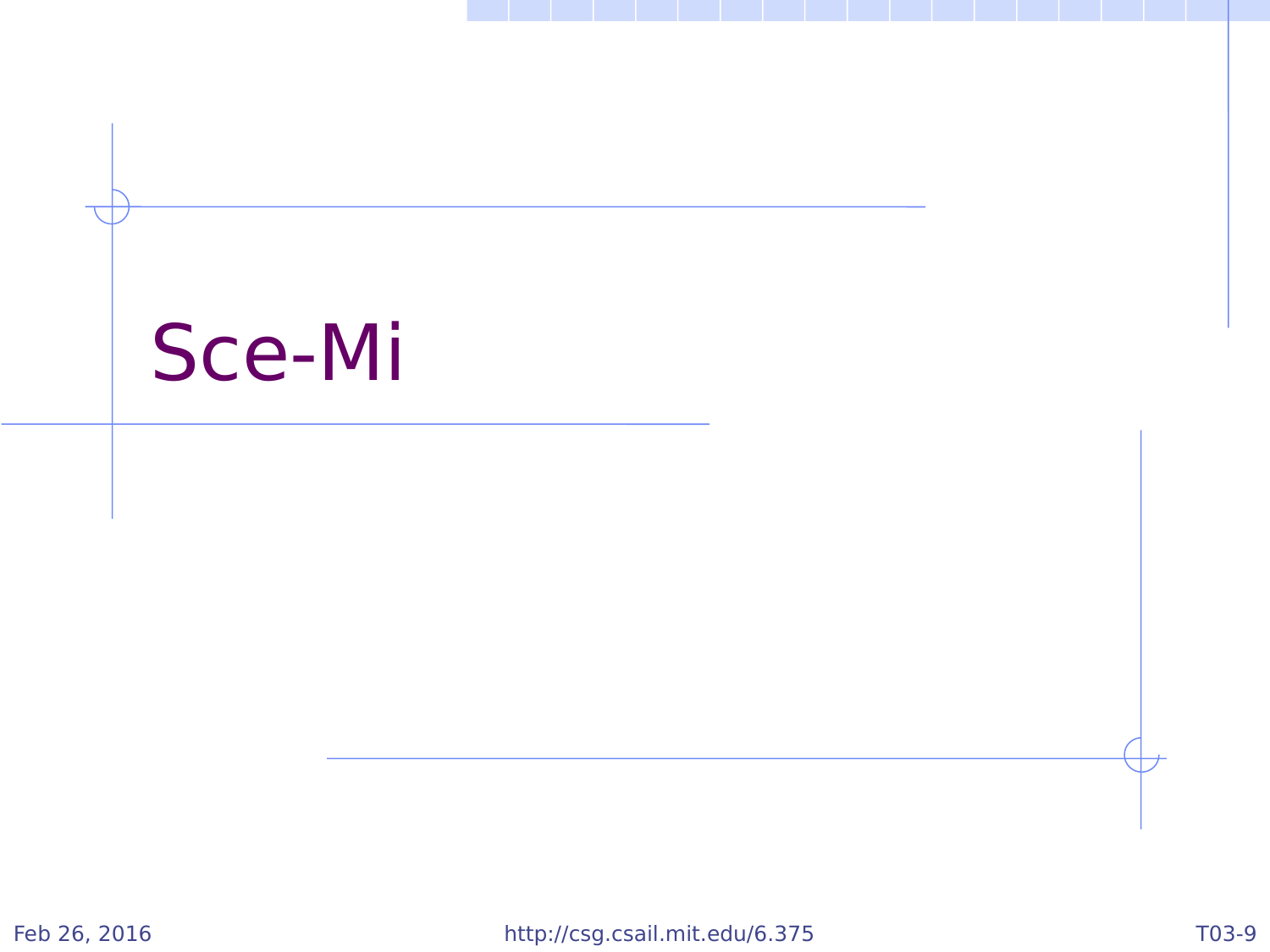

# Sce-Mi

Feb 26, 2016
http://csg.csail.mit.edu/6.375
T03-9